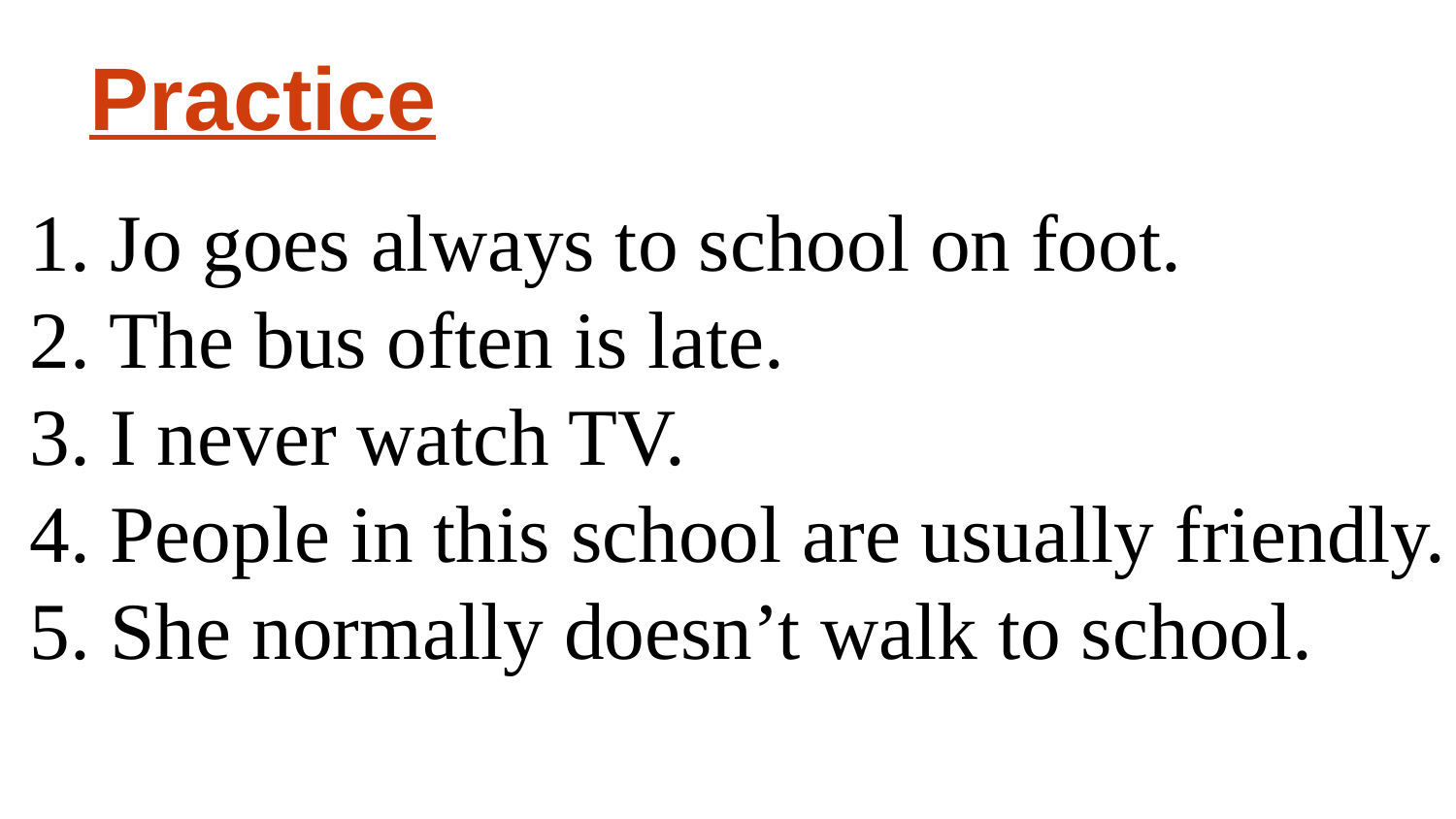

Practice
1. Jo goes always to school on foot.
2. The bus often is late.
3. I never watch TV.
4. People in this school are usually friendly.
5. She normally doesn’t walk to school.